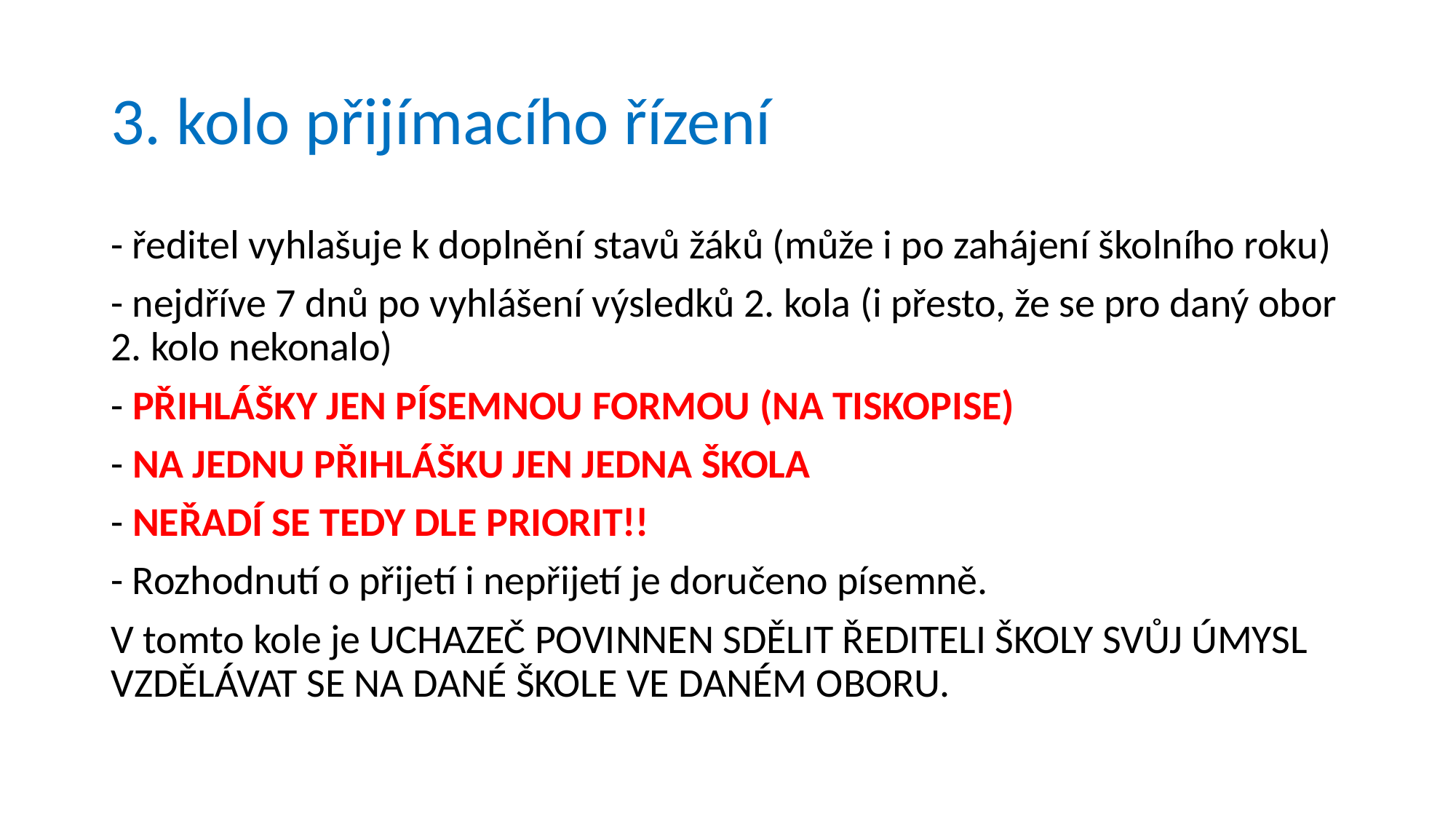

# 3. kolo přijímacího řízení
- ředitel vyhlašuje k doplnění stavů žáků (může i po zahájení školního roku)
- nejdříve 7 dnů po vyhlášení výsledků 2. kola (i přesto, že se pro daný obor 2. kolo nekonalo)
- PŘIHLÁŠKY JEN PÍSEMNOU FORMOU (NA TISKOPISE)
- NA JEDNU PŘIHLÁŠKU JEN JEDNA ŠKOLA
- NEŘADÍ SE TEDY DLE PRIORIT!!
- Rozhodnutí o přijetí i nepřijetí je doručeno písemně.
V tomto kole je UCHAZEČ POVINNEN SDĚLIT ŘEDITELI ŠKOLY SVŮJ ÚMYSL VZDĚLÁVAT SE NA DANÉ ŠKOLE VE DANÉM OBORU.